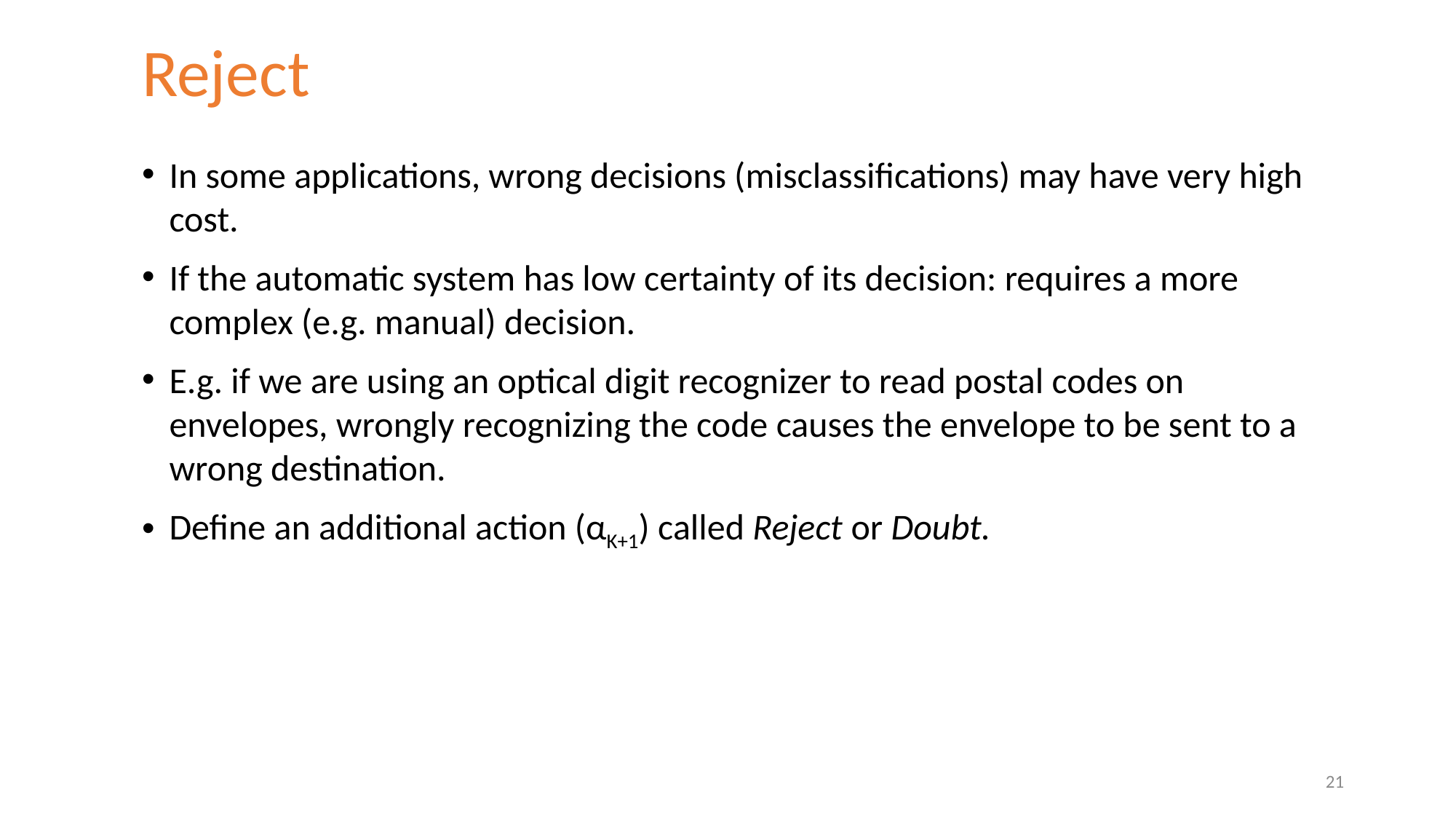

# Reject
In some applications, wrong decisions (misclassifications) may have very high cost.
If the automatic system has low certainty of its decision: requires a more complex (e.g. manual) decision.
E.g. if we are using an optical digit recognizer to read postal codes on envelopes, wrongly recognizing the code causes the envelope to be sent to a wrong destination.
Define an additional action (αK+1) called Reject or Doubt.

21